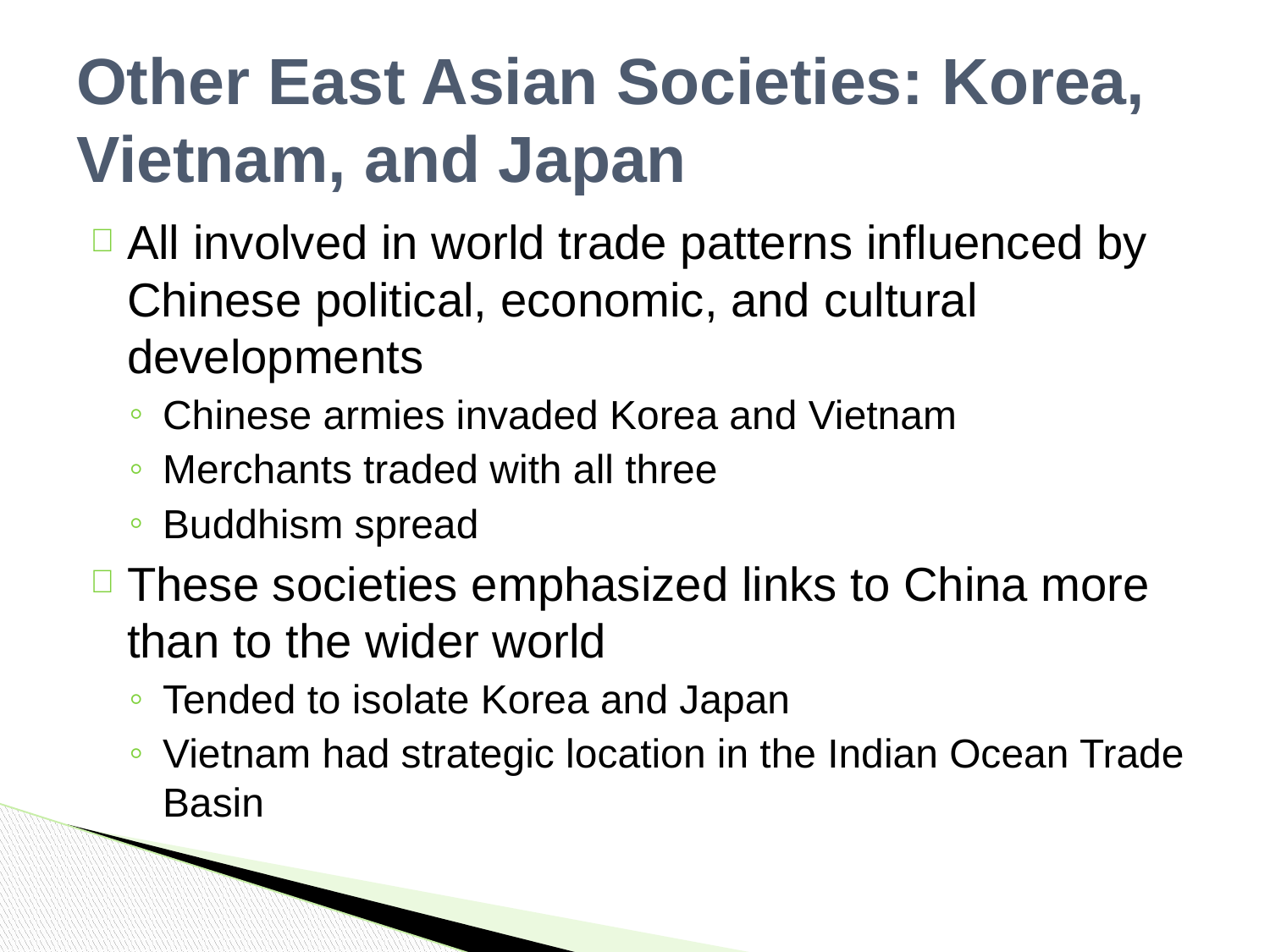

# Other East Asian Societies: Korea, Vietnam, and Japan
All involved in world trade patterns influenced by Chinese political, economic, and cultural developments
Chinese armies invaded Korea and Vietnam
Merchants traded with all three
Buddhism spread
These societies emphasized links to China more than to the wider world
Tended to isolate Korea and Japan
Vietnam had strategic location in the Indian Ocean Trade Basin